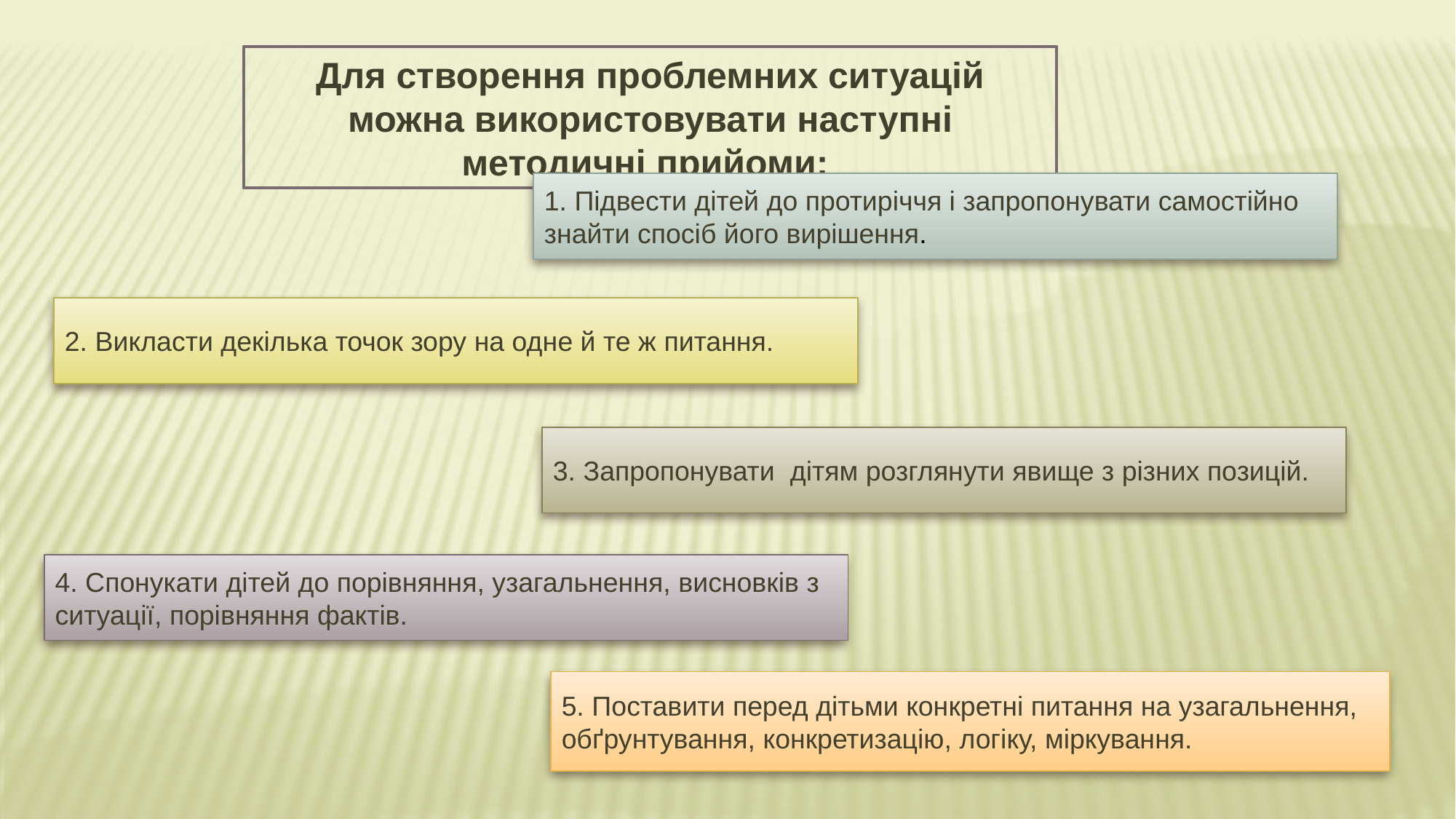

Для створення проблемних ситуацій можна використовувати наступні методичні прийоми:
1. Підвести дітей до протиріччя і запропонувати самостійно знайти спосіб його вирішення.
2. Викласти декілька точок зору на одне й те ж питання.
3. Запропонувати  дітям розглянути явище з різних позицій.
4. Спонукати дітей до порівняння, узагальнення, висновків з ситуації, порівняння фактів.
5. Поставити перед дітьми конкретні питання на узагальнення, обґрунтування, конкретизацію, логіку, міркування.